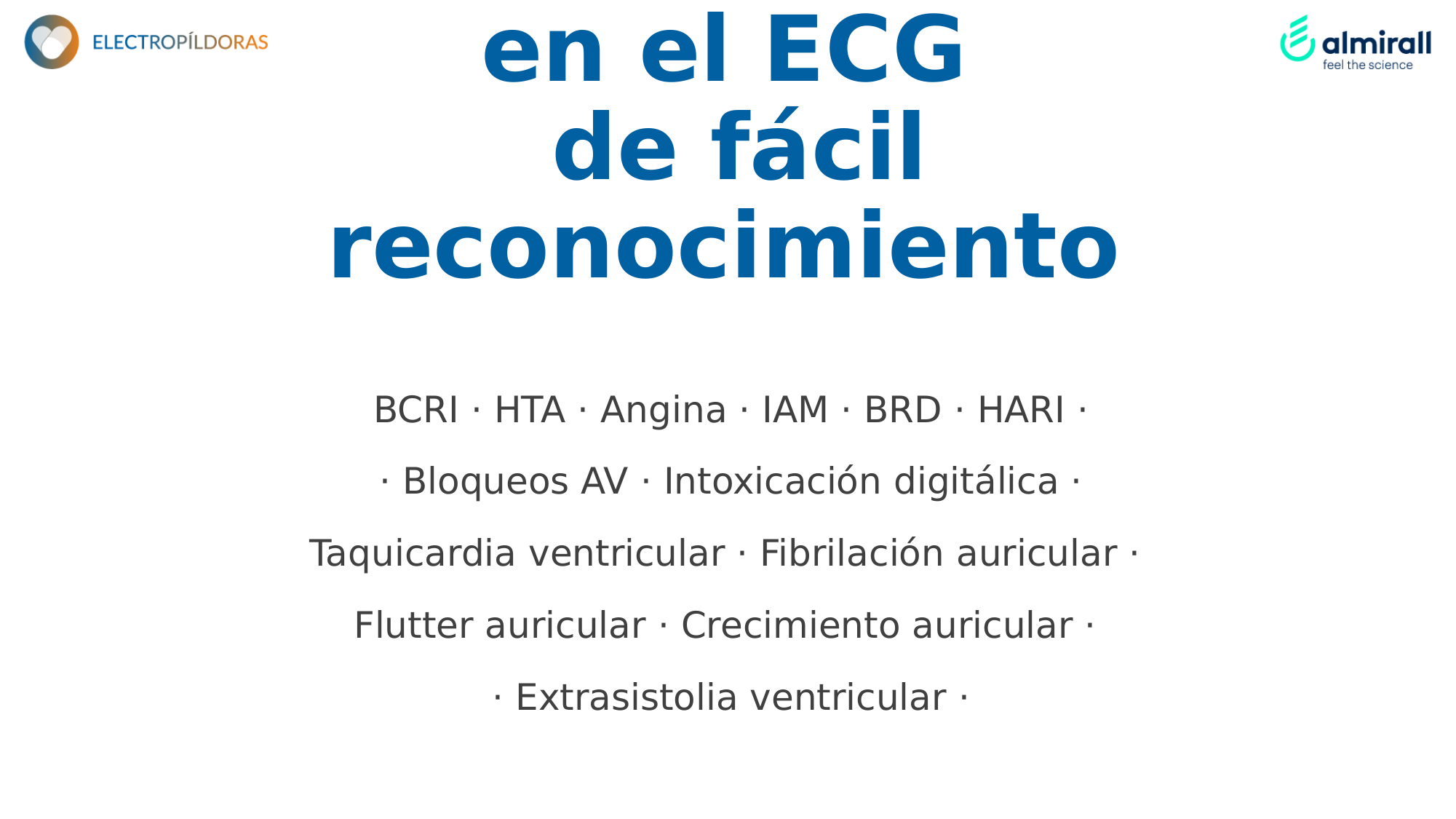

# Imágenes sencillas en el ECG de fácil reconocimiento
BCRI · HTA · Angina · IAM · BRD · HARI ·
 · Bloqueos AV · Intoxicación digitálica ·
Taquicardia ventricular · Fibrilación auricular ·
Flutter auricular · Crecimiento auricular ·
· Extrasistolia ventricular ·